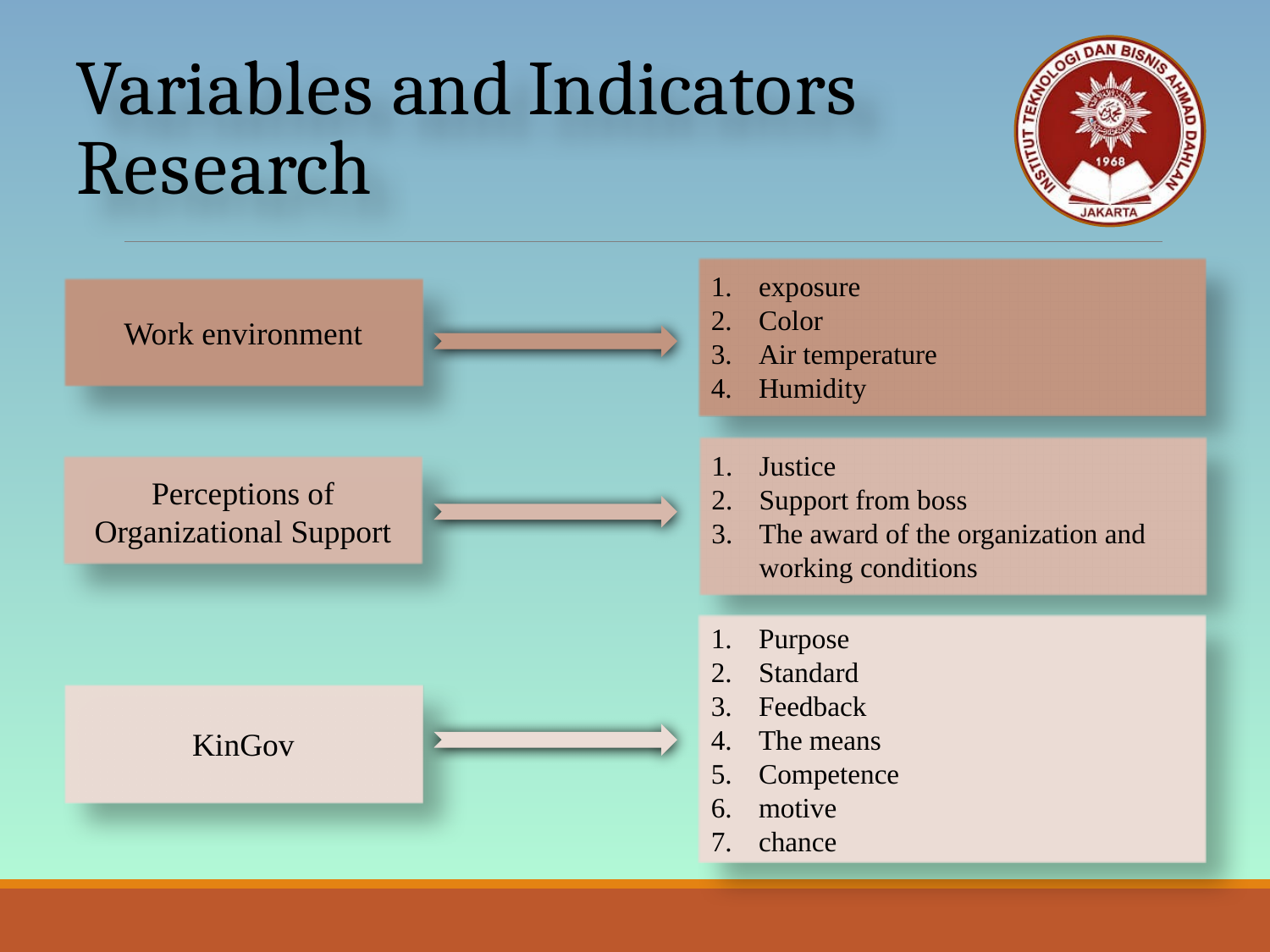

# Variables and Indicators Research

exposure
Color
Air temperature
Humidity

Work environment

Justice
Support from boss
The award of the organization and working conditions

Perceptions of Organizational Support

Purpose
Standard
Feedback
The means
Competence
motive
chance
KinGov